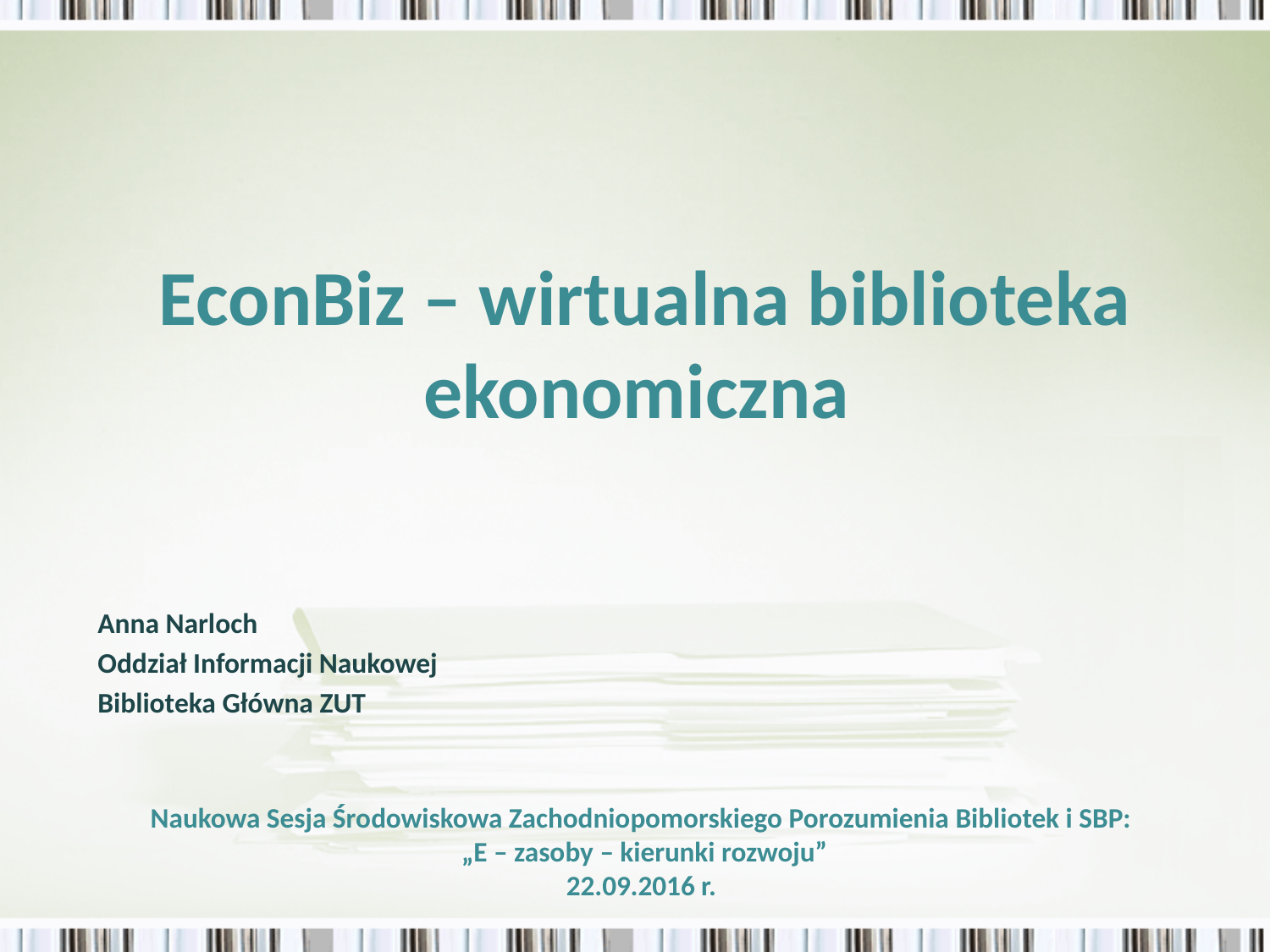

EconBiz – wirtualna biblioteka ekonomiczna

Anna Narloch
Oddział Informacji Naukowej
Biblioteka Główna ZUT
# Naukowa Sesja Środowiskowa Zachodniopomorskiego Porozumienia Bibliotek i SBP: „E – zasoby – kierunki rozwoju” 22.09.2016 r.